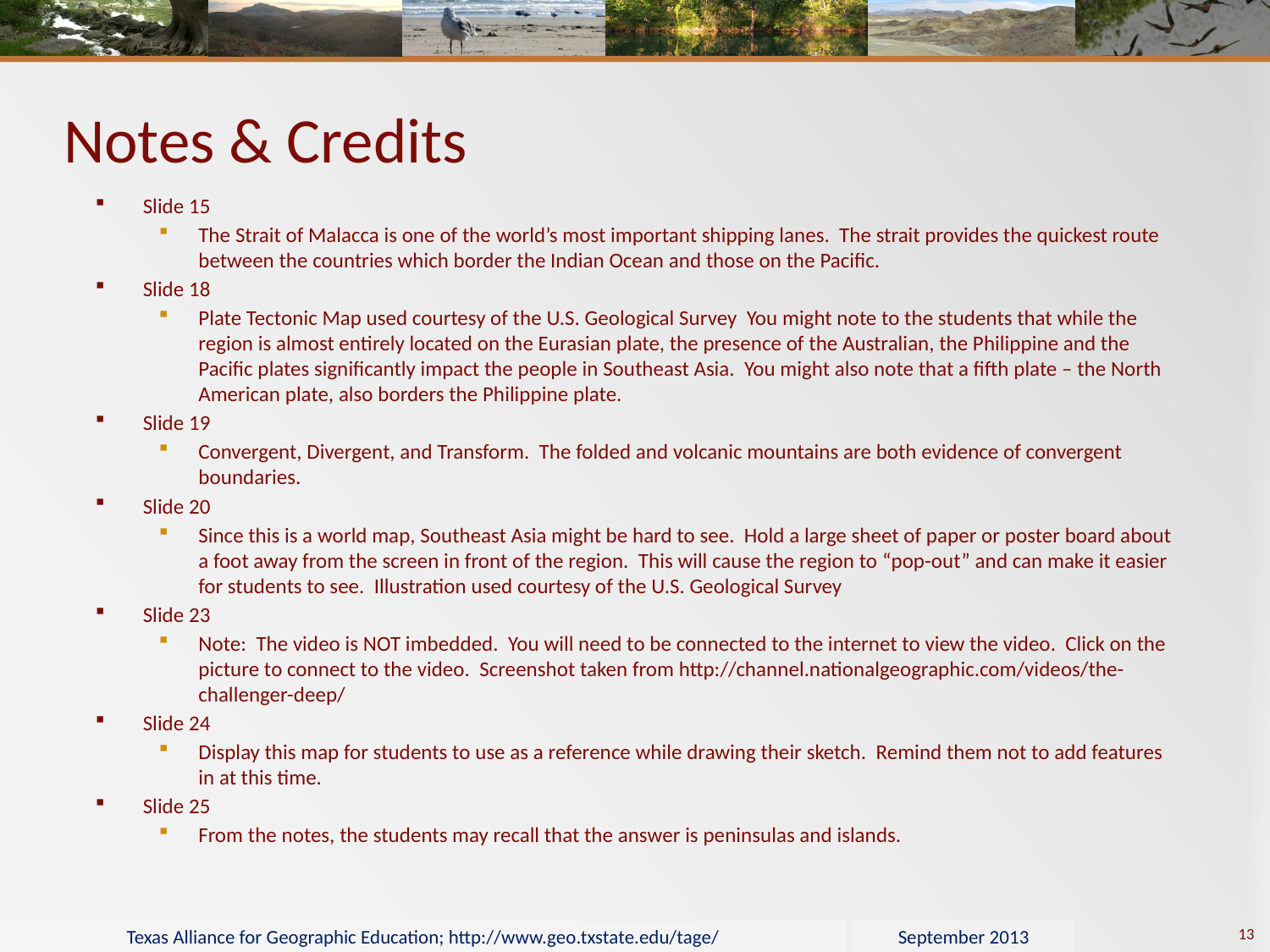

# Notes & Credits
Slide 15
The Strait of Malacca is one of the world’s most important shipping lanes.  The strait provides the quickest route between the countries which border the Indian Ocean and those on the Pacific.
Slide 18
Plate Tectonic Map used courtesy of the U.S. Geological Survey  You might note to the students that while the region is almost entirely located on the Eurasian plate, the presence of the Australian, the Philippine and the Pacific plates significantly impact the people in Southeast Asia.  You might also note that a fifth plate – the North American plate, also borders the Philippine plate.
Slide 19
Convergent, Divergent, and Transform.  The folded and volcanic mountains are both evidence of convergent boundaries.
Slide 20
Since this is a world map, Southeast Asia might be hard to see.  Hold a large sheet of paper or poster board about a foot away from the screen in front of the region.  This will cause the region to “pop-out” and can make it easier for students to see.  Illustration used courtesy of the U.S. Geological Survey
Slide 23
Note:  The video is NOT imbedded.  You will need to be connected to the internet to view the video.  Click on the picture to connect to the video.  Screenshot taken from http://channel.nationalgeographic.com/videos/the-challenger-deep/
Slide 24
Display this map for students to use as a reference while drawing their sketch.  Remind them not to add features in at this time.
Slide 25
From the notes, the students may recall that the answer is peninsulas and islands.

13